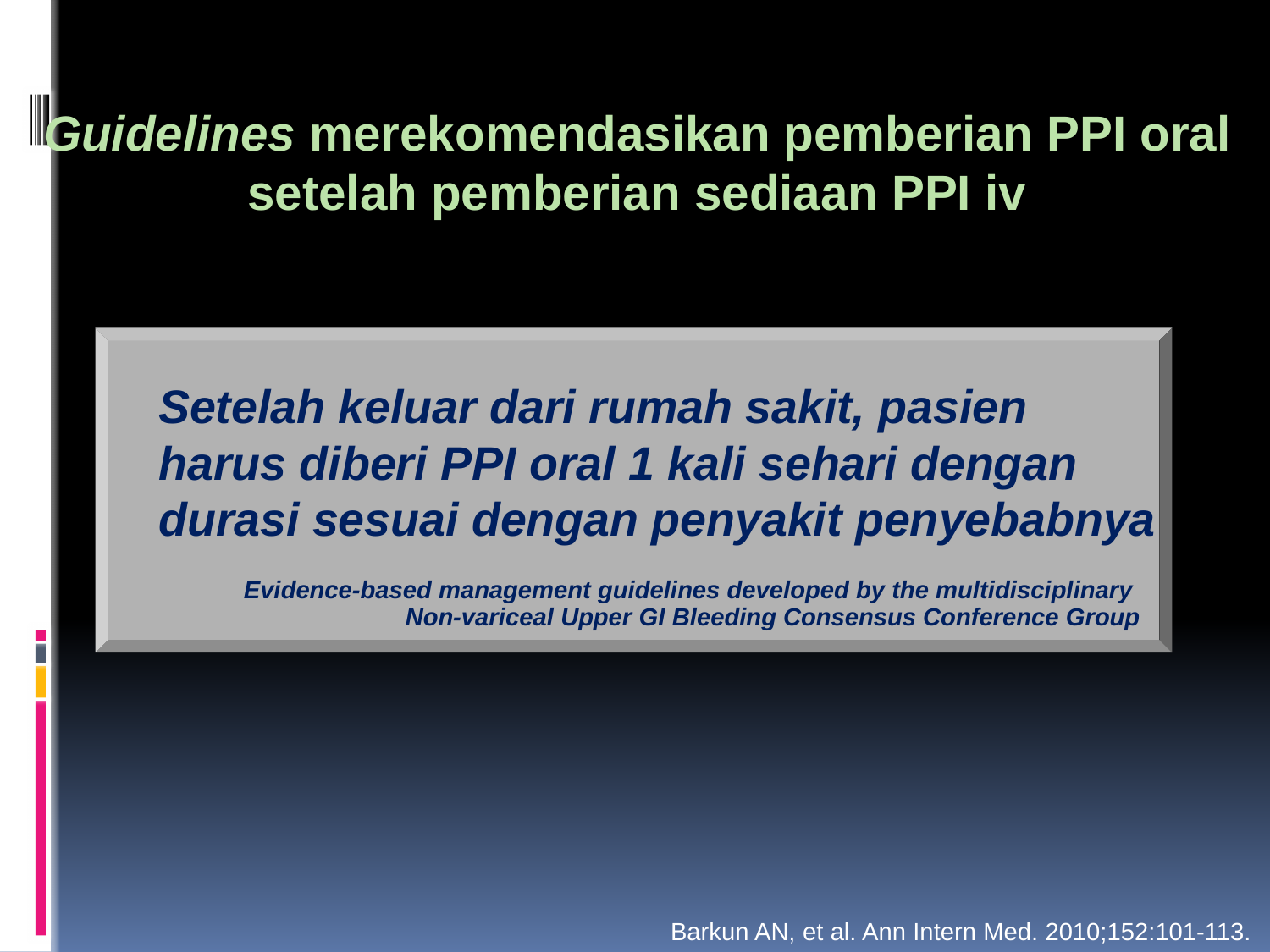

Guidelines merekomendasikan pemberian PPI oral
 setelah pemberian sediaan PPI iv

	Setelah keluar dari rumah sakit, pasien harus diberi PPI oral 1 kali sehari dengan durasi sesuai dengan penyakit penyebabnya
Evidence-based management guidelines developed by the multidisciplinary
Non-variceal Upper GI Bleeding Consensus Conference Group

Barkun AN, et al. Ann Intern Med. 2010;152:101-113.